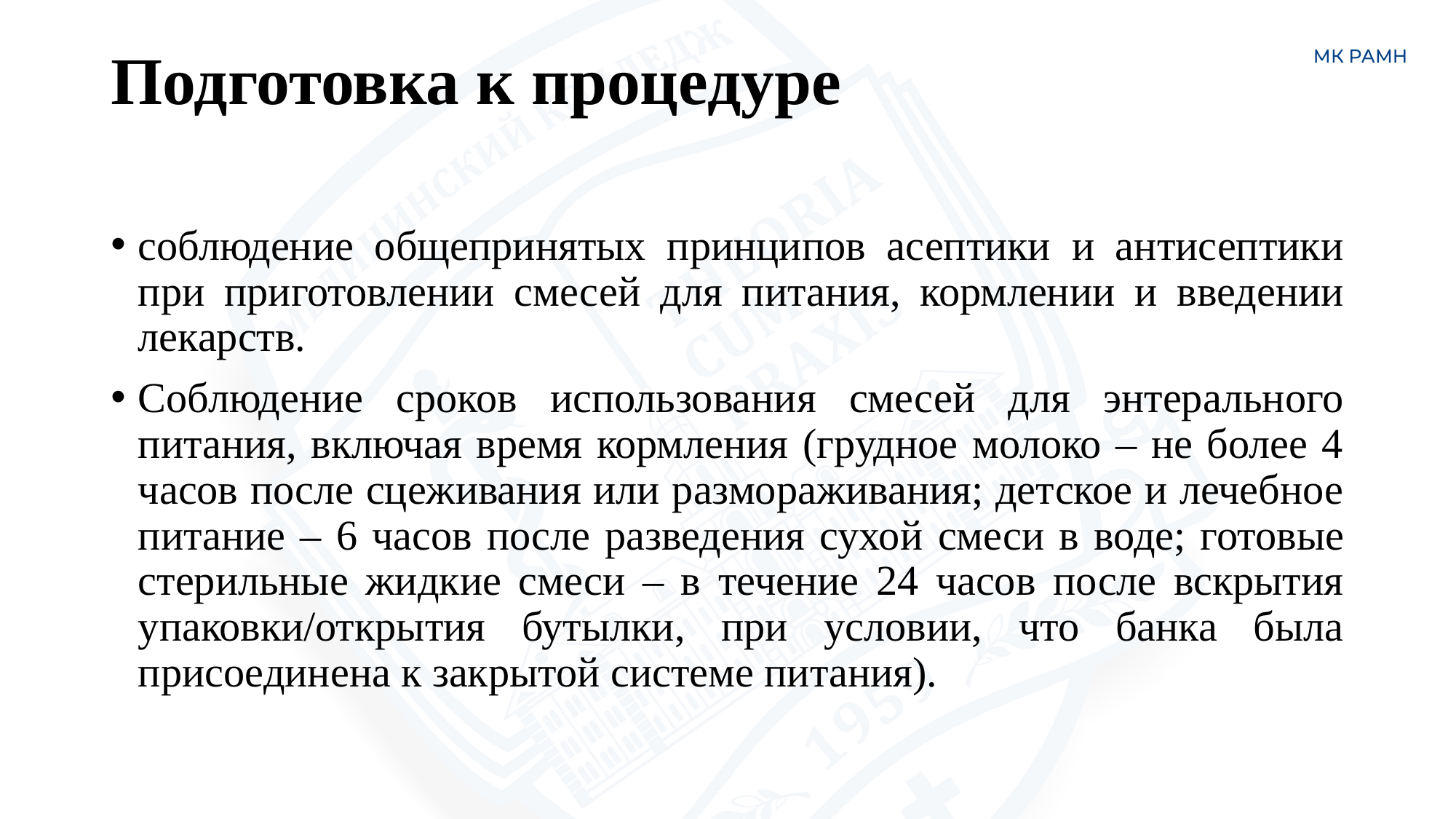

# Подготовка к процедуре
соблюдение общепринятых принципов асептики и антисептики при приготовлении смесей для питания, кормлении и введении лекарств.
Соблюдение сроков использования смесей для энтерального питания, включая время кормления (грудное молоко – не более 4 часов после сцеживания или размораживания; детское и лечебное питание – 6 часов после разведения сухой смеси в воде; готовые стерильные жидкие смеси – в течение 24 часов после вскрытия упаковки/открытия бутылки, при условии, что банка была присоединена к закрытой системе питания).